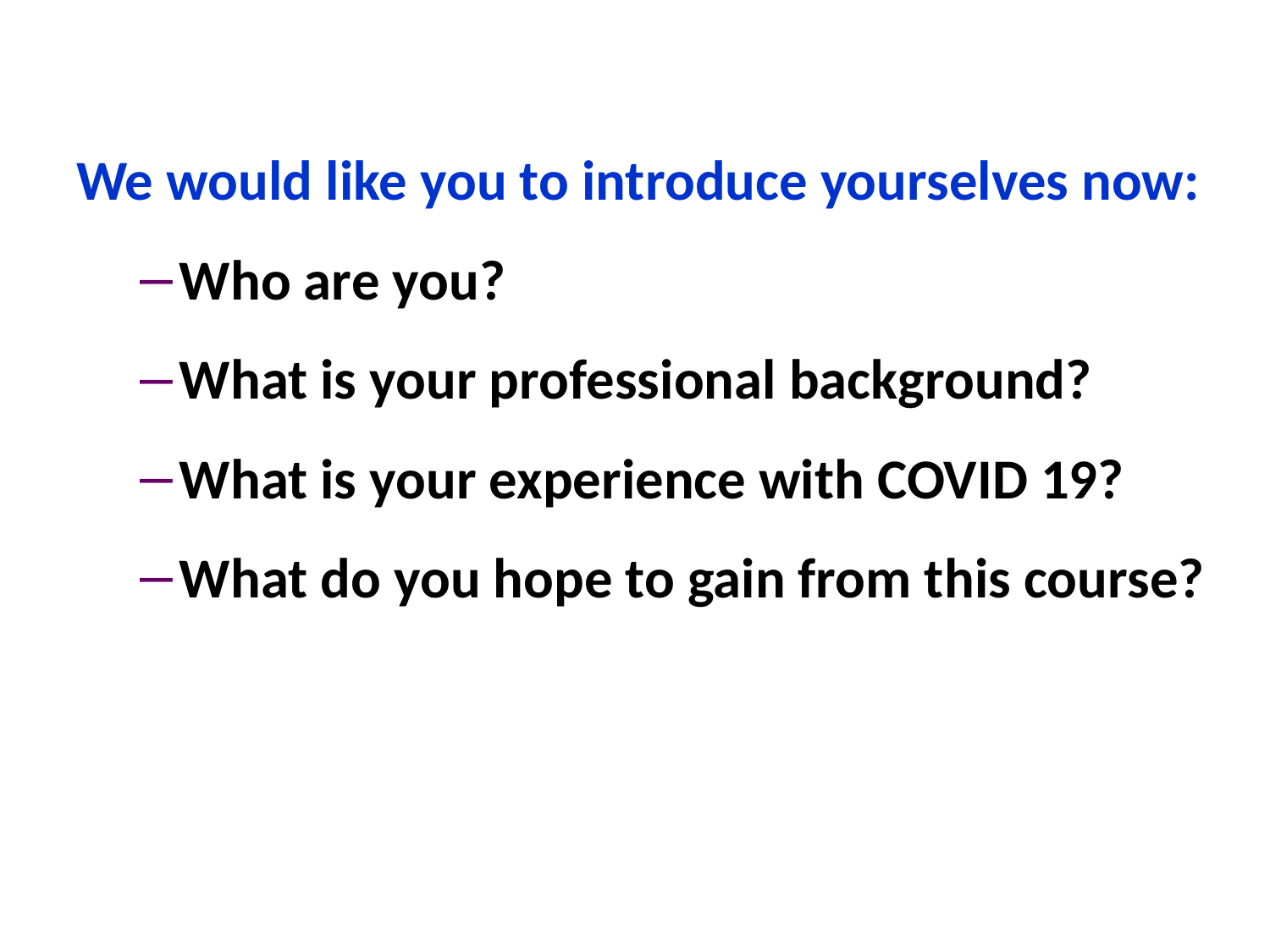

#
We would like you to introduce yourselves now:
Who are you?
What is your professional background?
What is your experience with COVID 19?
What do you hope to gain from this course?